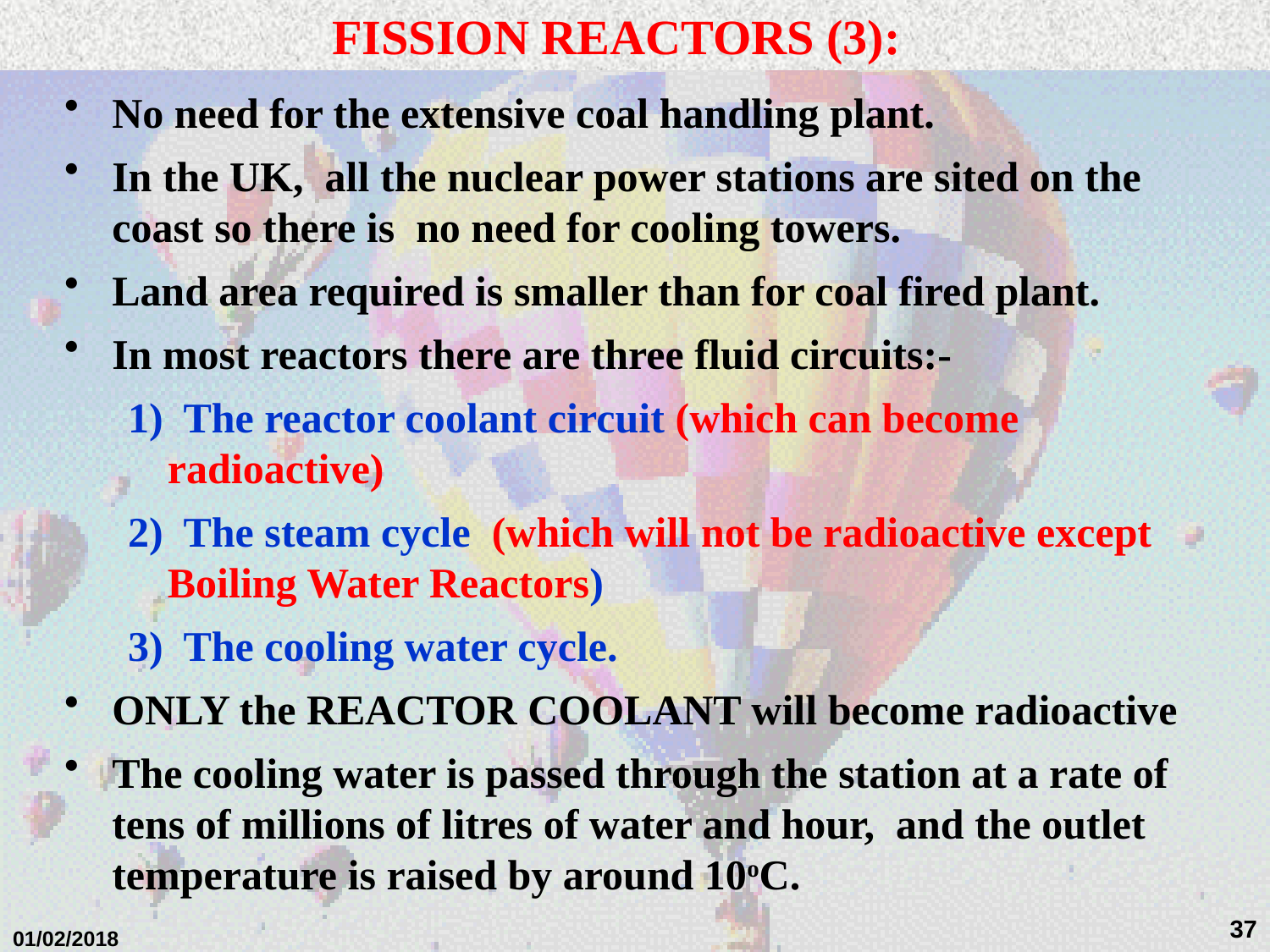

FISSION REACTORS (3):
#
No need for the extensive coal handling plant.
In the UK,  all the nuclear power stations are sited on the coast so there is  no need for cooling towers.
Land area required is smaller than for coal fired plant.
In most reactors there are three fluid circuits:-
1)  The reactor coolant circuit (which can become radioactive)
2)  The steam cycle  (which will not be radioactive except Boiling Water Reactors)
3)  The cooling water cycle.
ONLY the REACTOR COOLANT will become radioactive
The cooling water is passed through the station at a rate of tens of millions of litres of water and hour,  and the outlet temperature is raised by around 10oC.
37
01/02/2018